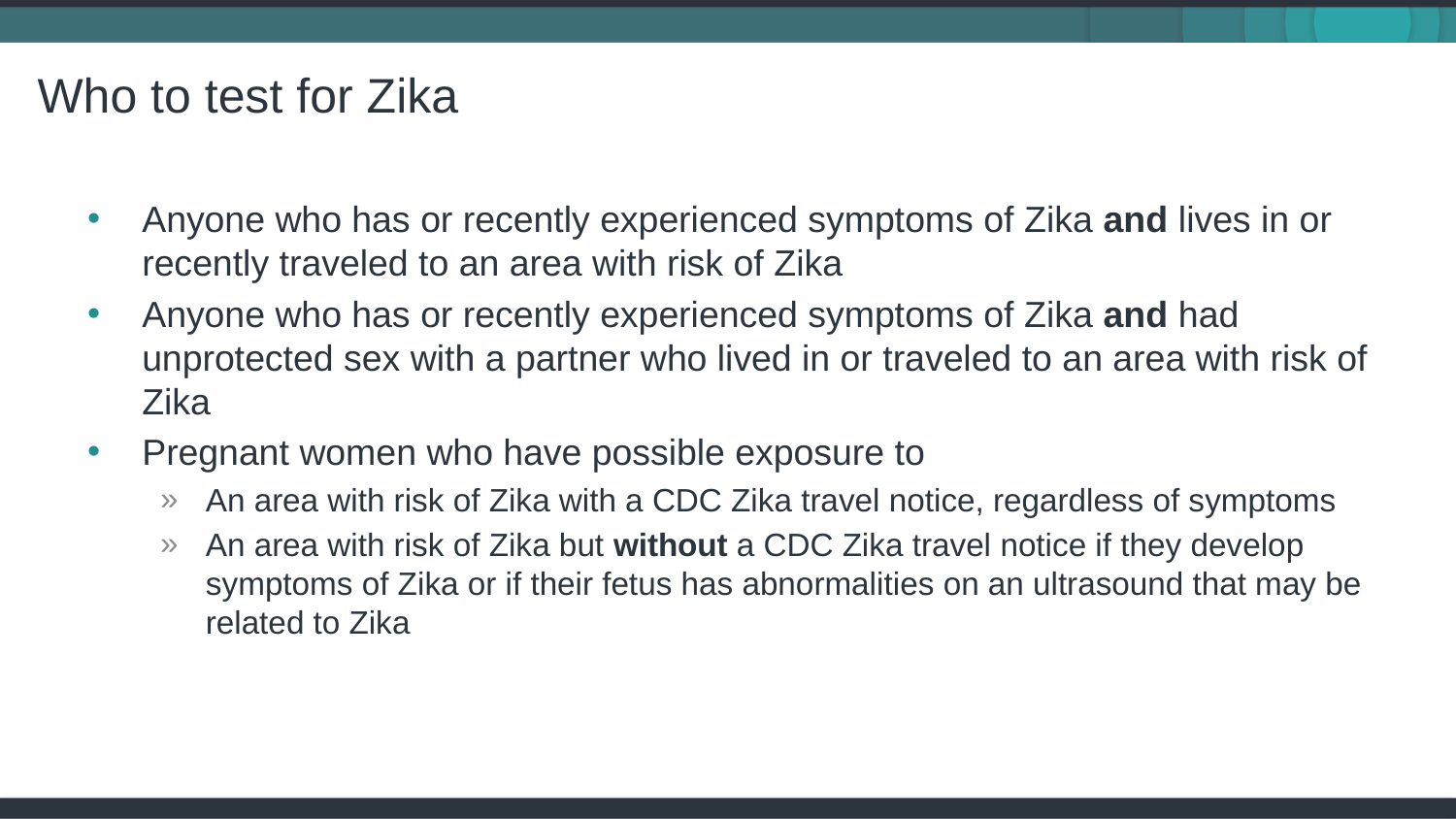

# Who to test for Zika
Anyone who has or recently experienced symptoms of Zika and lives in or recently traveled to an area with risk of Zika
Anyone who has or recently experienced symptoms of Zika and had unprotected sex with a partner who lived in or traveled to an area with risk of Zika
Pregnant women who have possible exposure to
An area with risk of Zika with a CDC Zika travel notice, regardless of symptoms
An area with risk of Zika but without a CDC Zika travel notice if they develop symptoms of Zika or if their fetus has abnormalities on an ultrasound that may be related to Zika